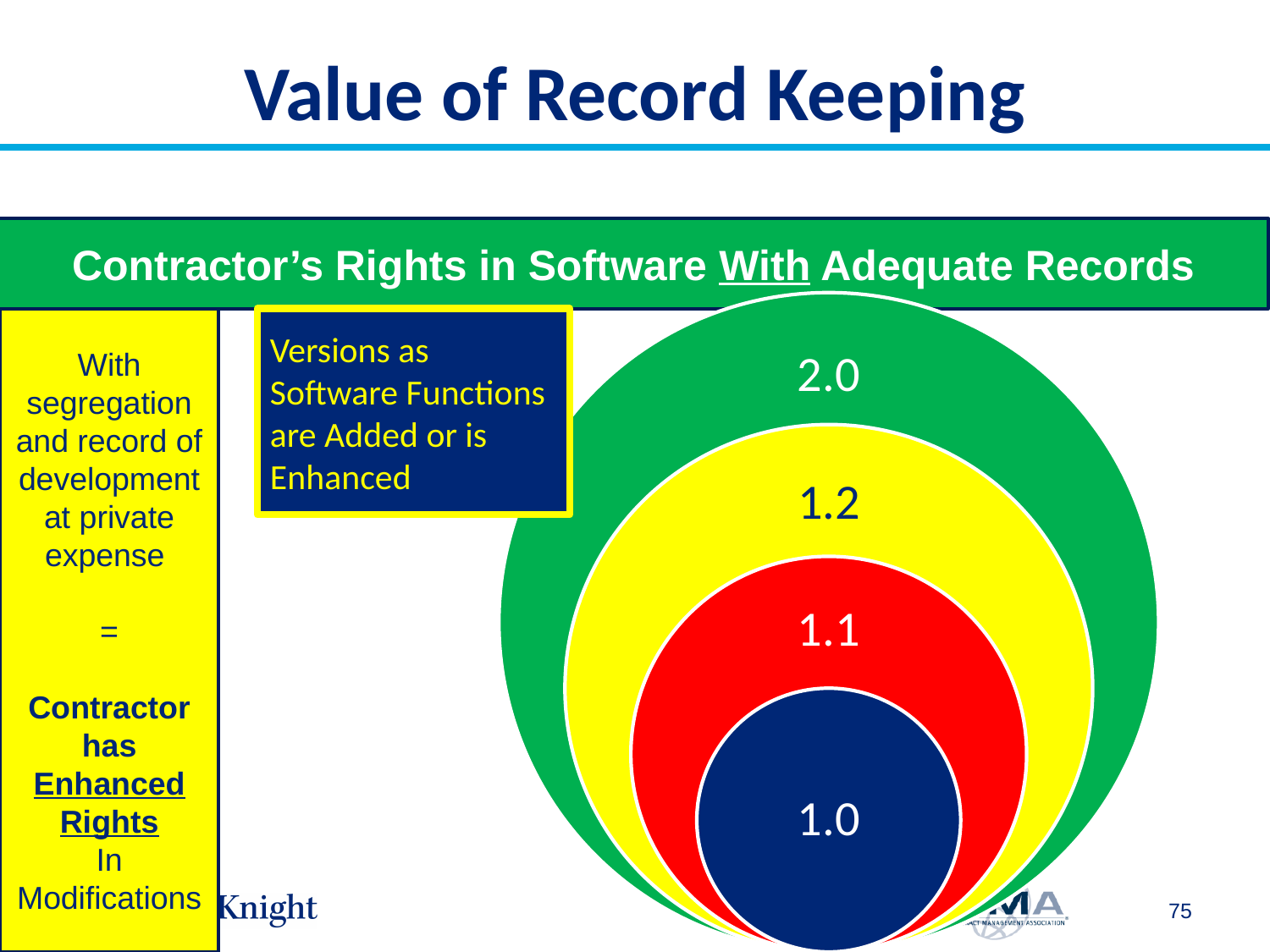

# Value of Record Keeping

Contractor’s Rights in Software With Adequate Records
2.0
1.2
1.1
1.0
With segregation and record of development at private expense

=

Contractor has Enhanced Rights
In Modifications
Versions as Software Functions are Added or is Enhanced
75